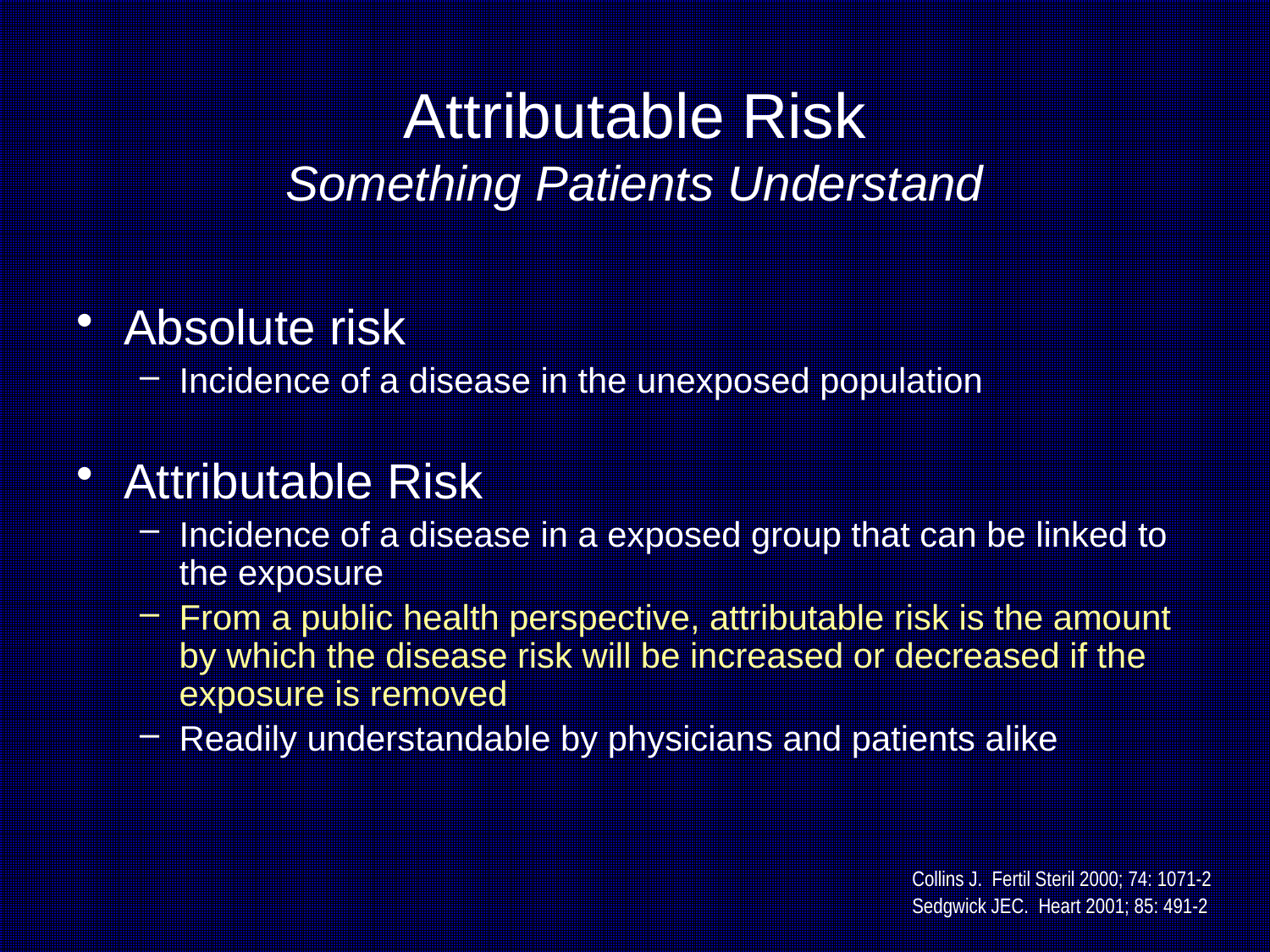

Attributable Risk
Something Patients Understand
Absolute risk
Incidence of a disease in the unexposed population

Attributable Risk
Incidence of a disease in a exposed group that can be linked to the exposure
From a public health perspective, attributable risk is the amount by which the disease risk will be increased or decreased if the exposure is removed
Readily understandable by physicians and patients alike

Collins J.  Fertil Steril 2000; 74: 1071-2
Sedgwick JEC.  Heart 2001; 85: 491-2